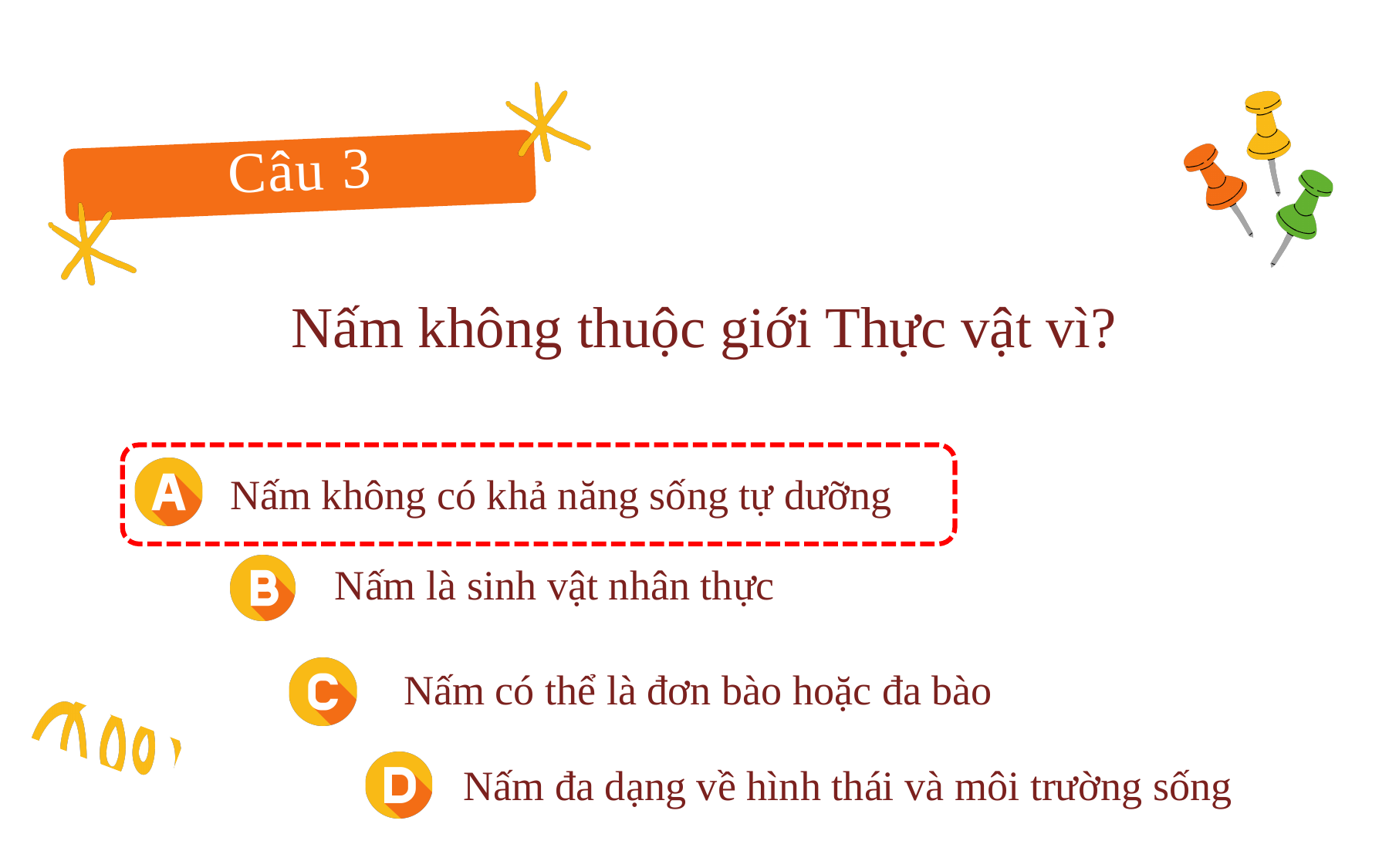

Câu 3

Nấm không thuộc giới Thực vật vì?

Nấm không có khả năng sống tự dưỡng

Nấm là sinh vật nhân thực

Nấm có thể là đơn bào hoặc đa bào

Nấm đa dạng về hình thái và môi trường sống